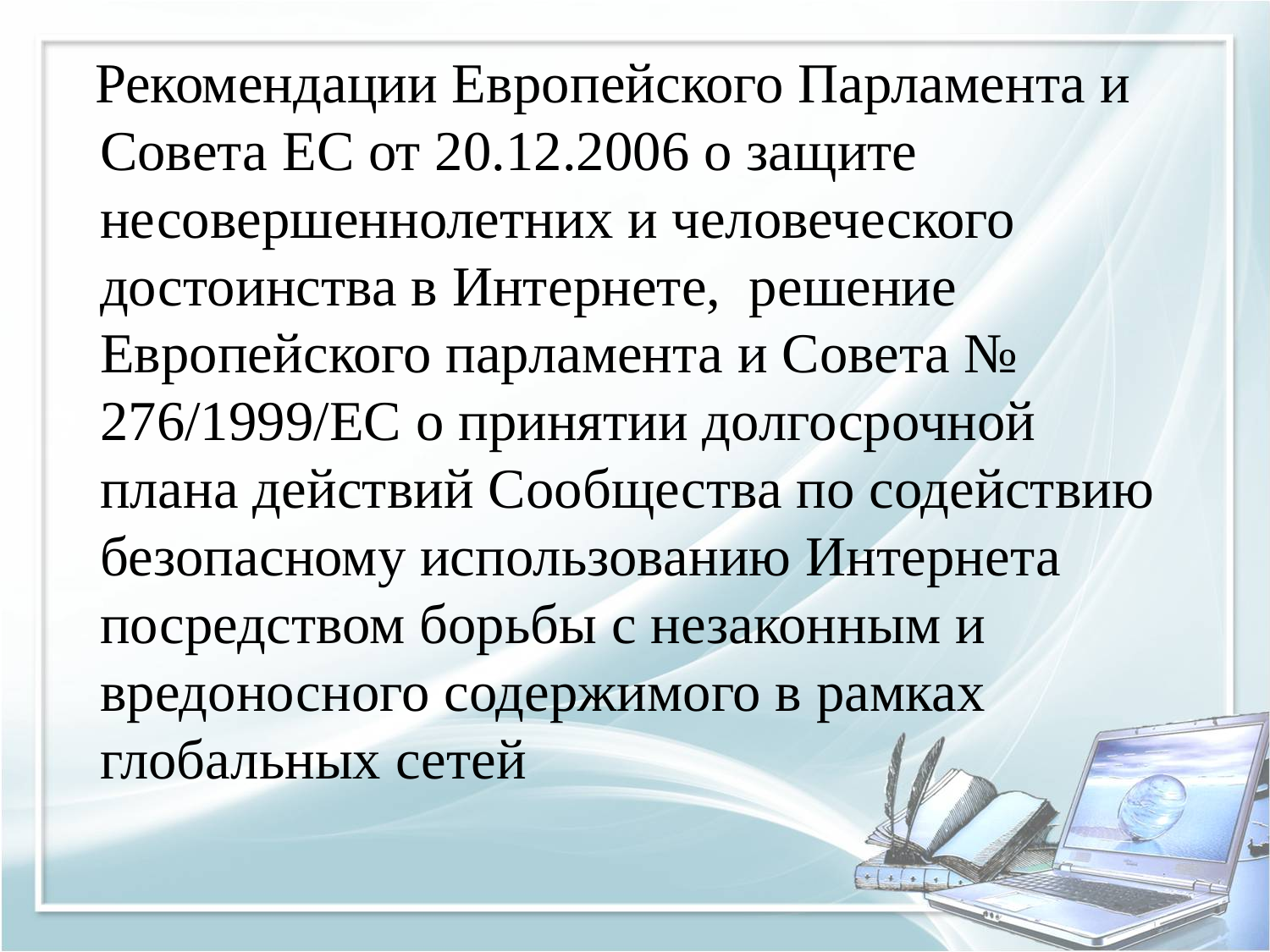

Рекомендации Европейского Парламента и Совета ЕС от 20.12.2006 о защите несовершеннолетних и человеческого достоинства в Интернете,  решение Европейского парламента и Совета № 276/1999/ЕС о принятии долгосрочной плана действий Сообщества по содействию безопасному использованию Интернета посредством борьбы с незаконным и вредоносного содержимого в рамках глобальных сетей